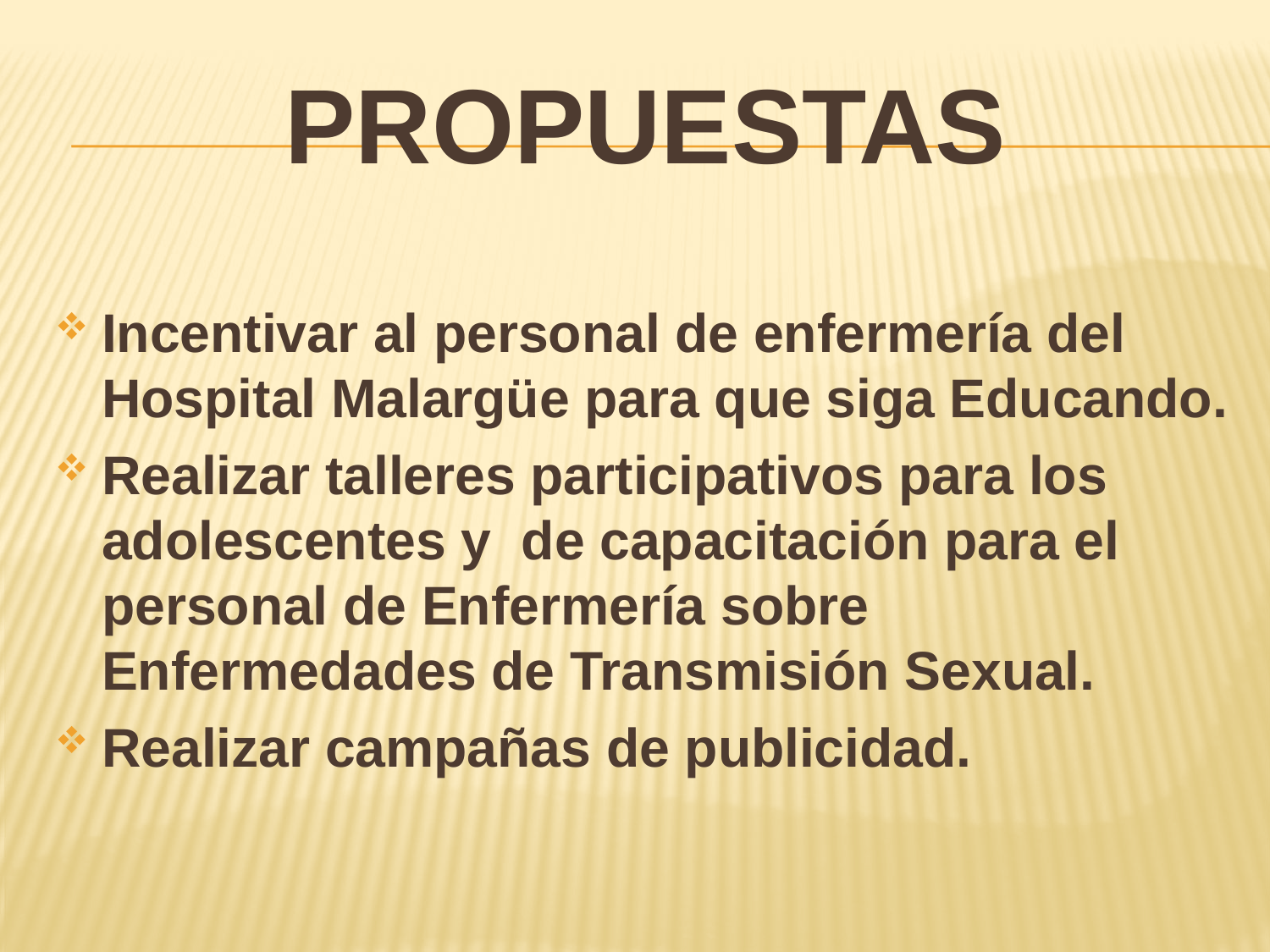

# PROPUESTAS

Incentivar al personal de enfermería del Hospital Malargüe para que siga Educando.
Realizar talleres participativos para los adolescentes y  de capacitación para el  personal de Enfermería sobre Enfermedades de Transmisión Sexual.
Realizar campañas de publicidad.